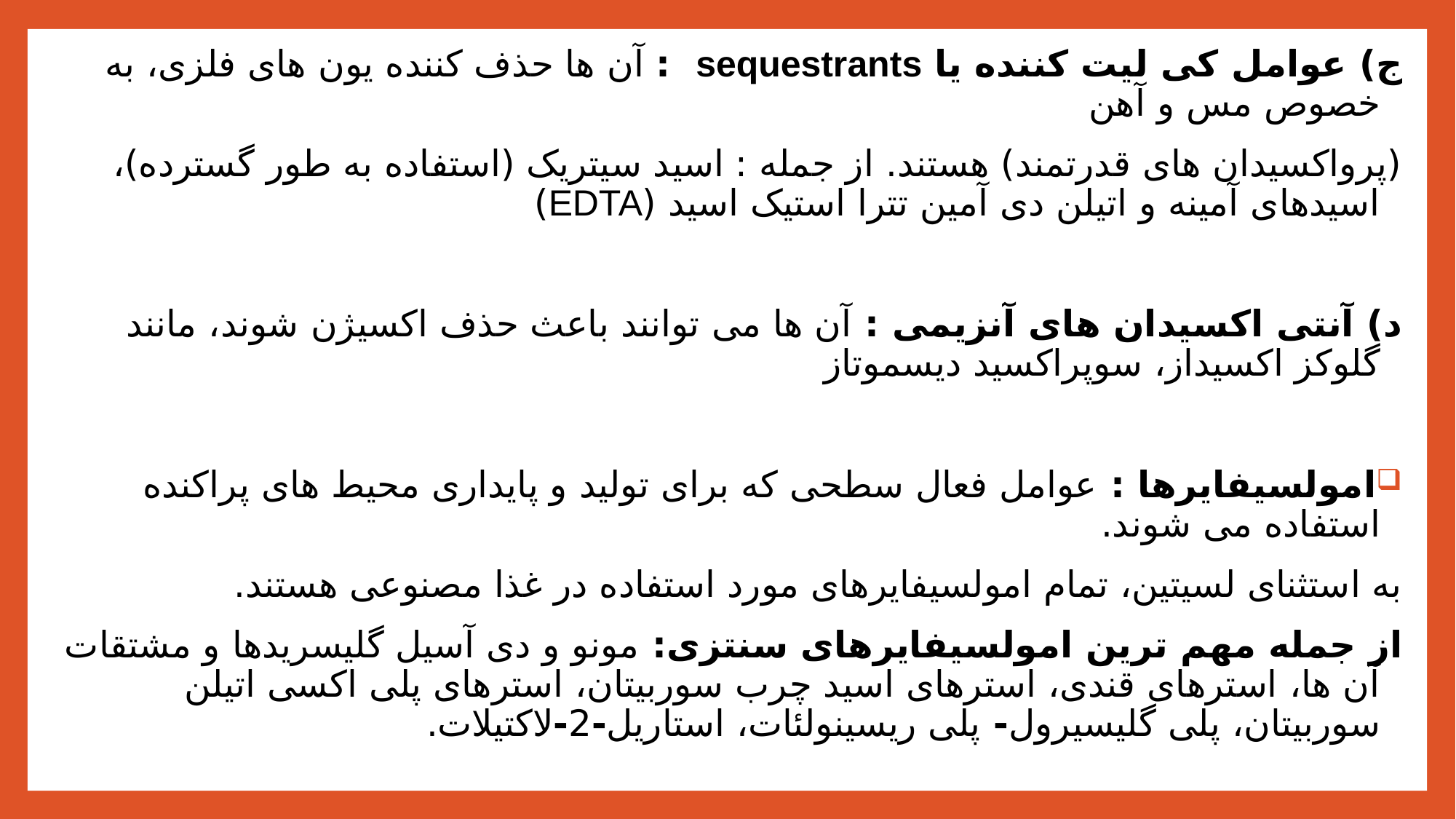

ج) عوامل کی لیت کننده یا sequestrants  : آن ها حذف کننده یون های فلزی، به خصوص مس و آهن
(پرواکسیدان های قدرتمند) هستند. از جمله : اسید سیتریک (استفاده به طور گسترده)، اسیدهای آمینه و اتیلن دی آمین تترا استیک اسید (EDTA)

د) آنتی اکسیدان های آنزیمی : آن ها می توانند باعث حذف اکسیژن شوند، مانند گلوکز اکسیداز، سوپراکسید دیسموتاز

امولسیفایرها : عوامل فعال سطحی که برای تولید و پایداری محیط های پراکنده استفاده می شوند.
به استثنای لسیتین، تمام امولسیفایرهای مورد استفاده در غذا مصنوعی هستند.
از جمله مهم ترین امولسیفایرهای سنتزی: مونو و دی آسیل گلیسریدها و مشتقات آن ها، استرهای قندی، استرهای اسید چرب سوربیتان، استرهای پلی اکسی اتیلن سوربیتان، پلی گلیسیرول- پلی ریسینولئات، استاریل-2-لاکتیلات.